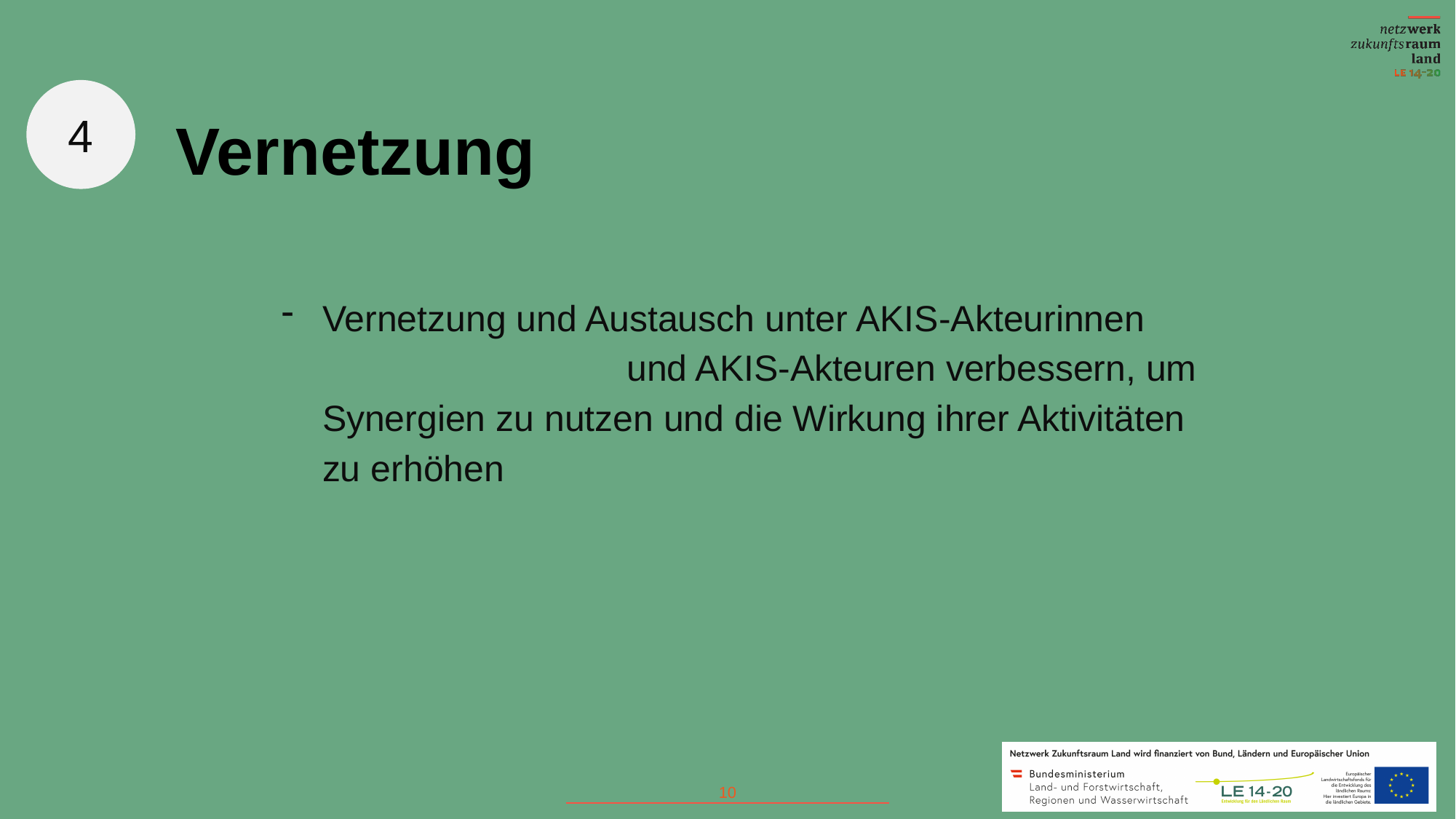

Vernetzung
4
Vernetzung und Austausch unter AKIS-Akteurinnen                                     und AKIS-Akteuren verbessern, um Synergien zu nutzen und die Wirkung ihrer Aktivitäten zu erhöhen